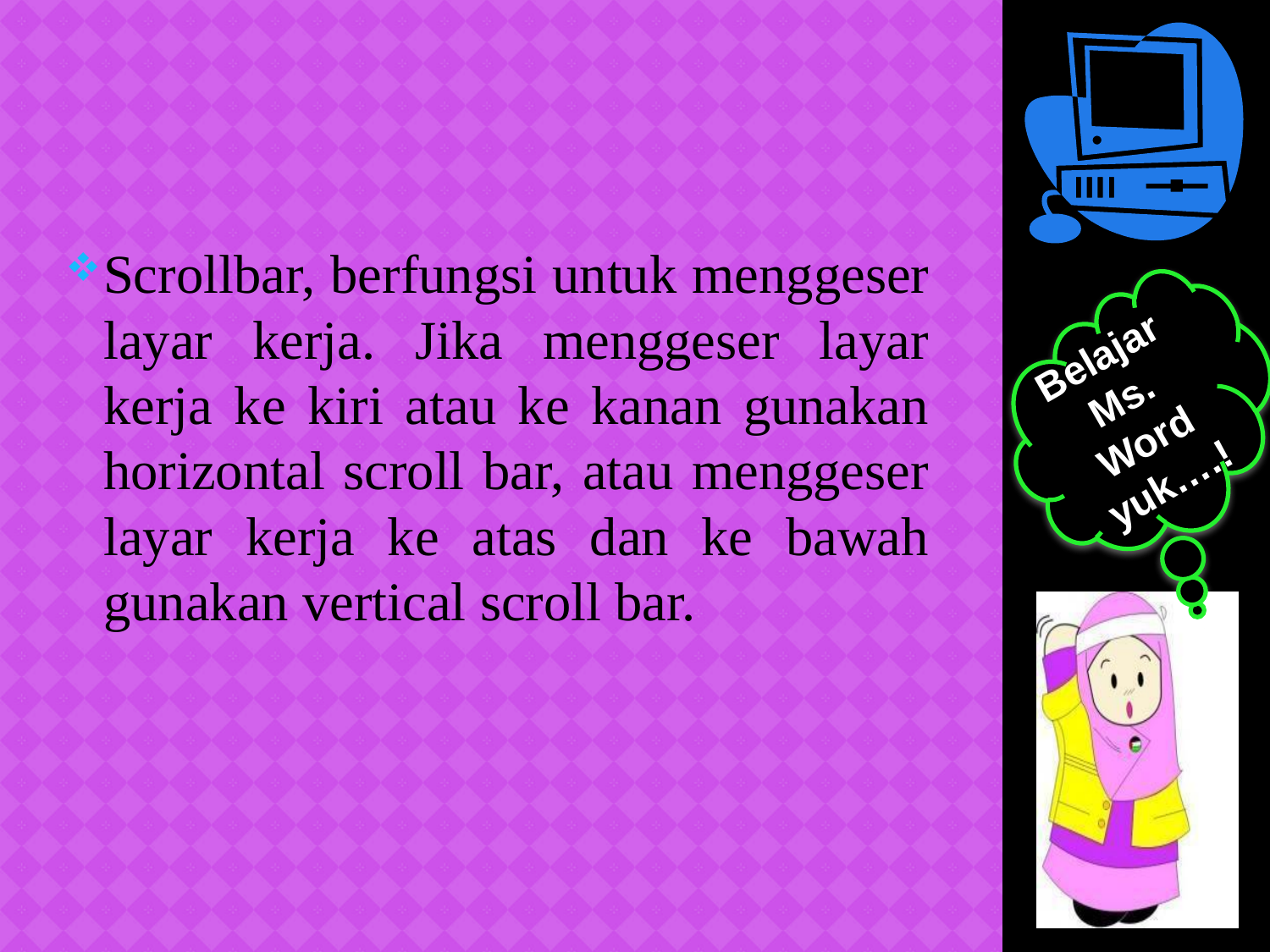

Scrollbar, berfungsi untuk menggeser layar kerja. Jika menggeser layar kerja ke kiri atau ke kanan gunakan horizontal scroll bar, atau menggeser layar kerja ke atas dan ke bawah gunakan vertical scroll bar.